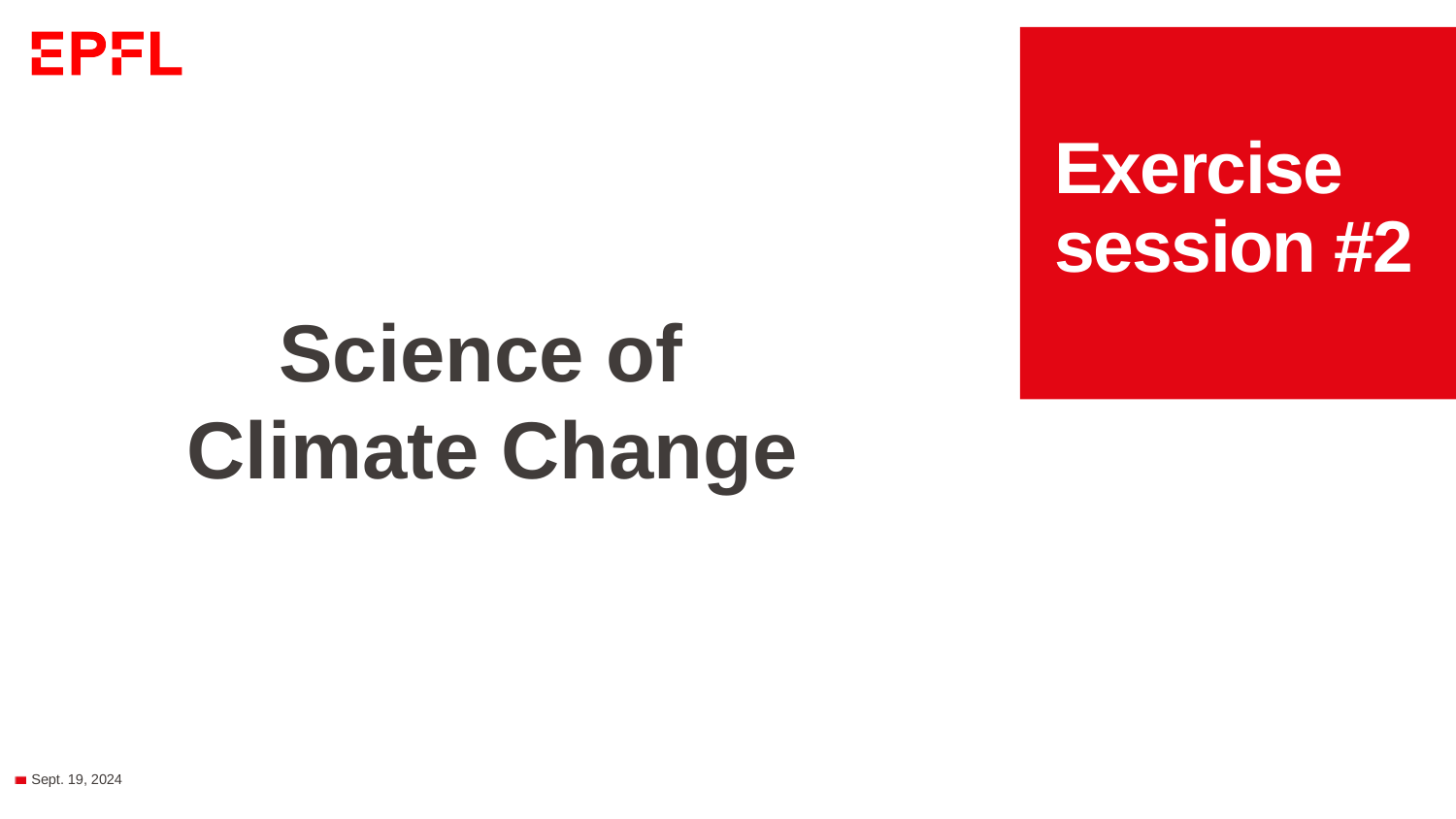

# Exercise session #2
Science of
Climate Change
Sept. 19, 2024